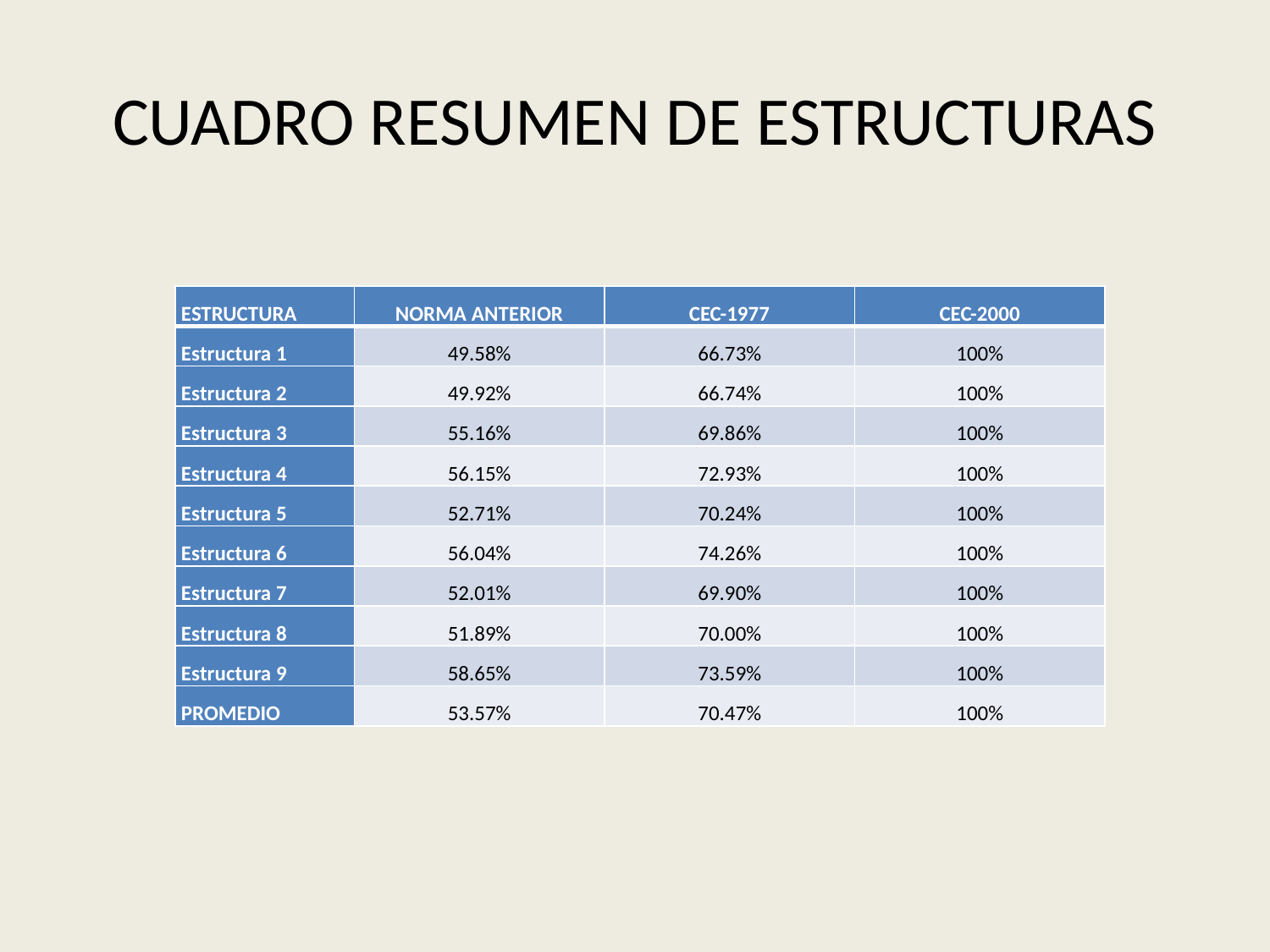

# CUADRO RESUMEN DE ESTRUCTURAS
| ESTRUCTURA | NORMA ANTERIOR | CEC-1977 | CEC-2000 |
| --- | --- | --- | --- |
| Estructura 1 | 49.58% | 66.73% | 100% |
| Estructura 2 | 49.92% | 66.74% | 100% |
| Estructura 3 | 55.16% | 69.86% | 100% |
| Estructura 4 | 56.15% | 72.93% | 100% |
| Estructura 5 | 52.71% | 70.24% | 100% |
| Estructura 6 | 56.04% | 74.26% | 100% |
| Estructura 7 | 52.01% | 69.90% | 100% |
| Estructura 8 | 51.89% | 70.00% | 100% |
| Estructura 9 | 58.65% | 73.59% | 100% |
| PROMEDIO | 53.57% | 70.47% | 100% |